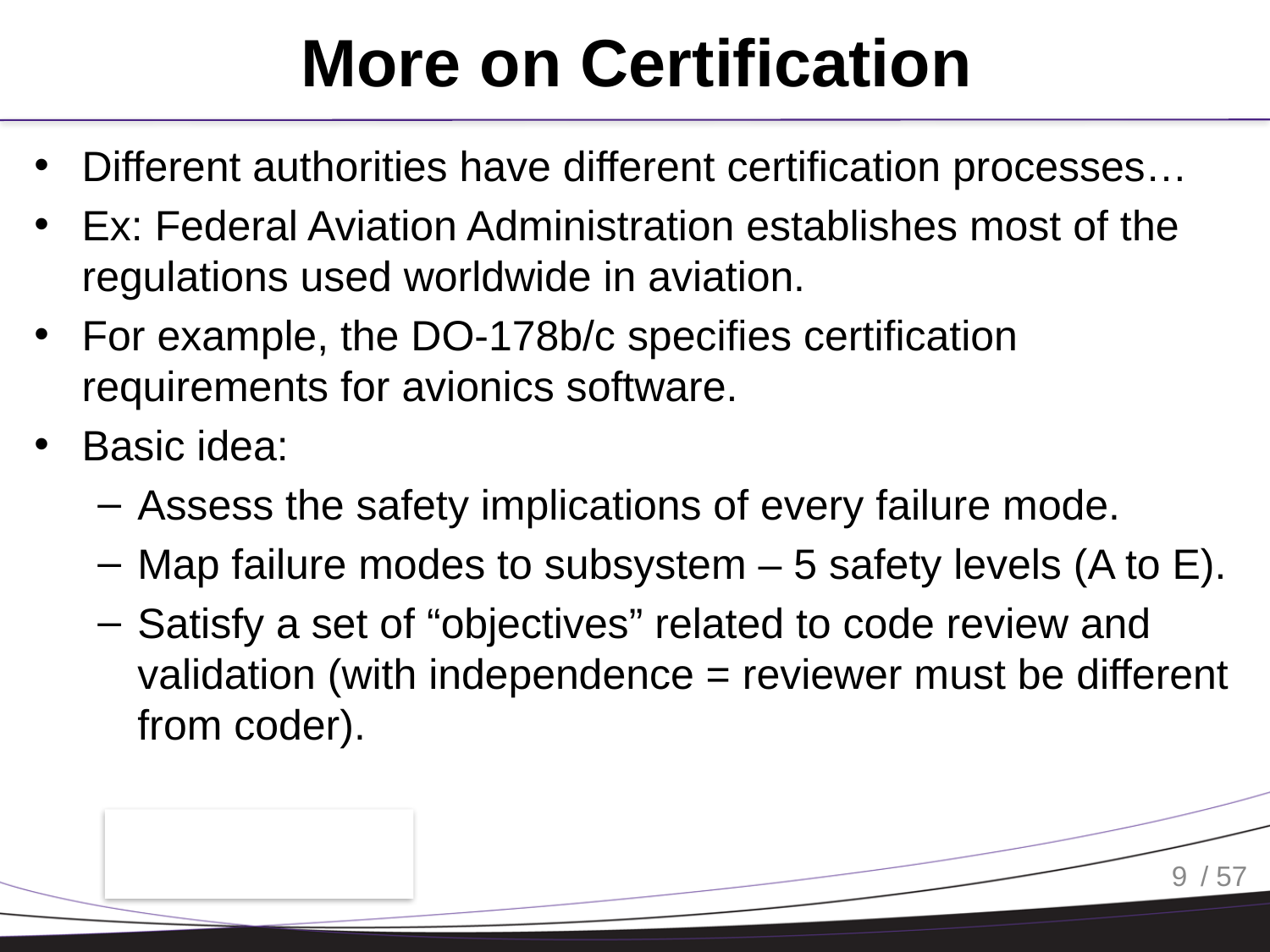

# More on Certification
Different authorities have different certification processes…
Ex: Federal Aviation Administration establishes most of the regulations used worldwide in aviation.
For example, the DO-178b/c specifies certification requirements for avionics software.
Basic idea:
Assess the safety implications of every failure mode.
Map failure modes to subsystem – 5 safety levels (A to E).
Satisfy a set of “objectives” related to code review and validation (with independence = reviewer must be different from coder).
9